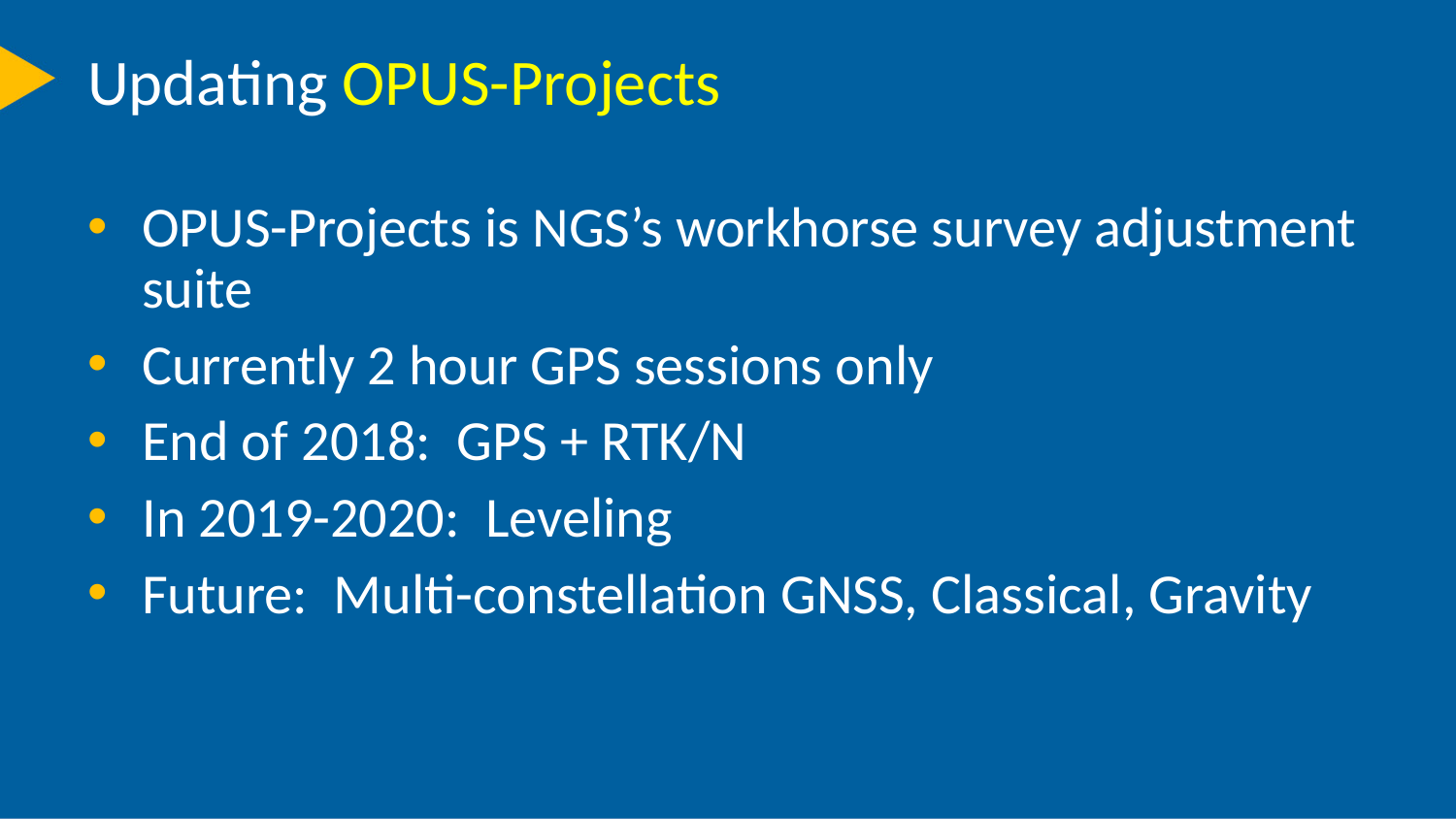

# Updating OPUS-Projects
OPUS-Projects is NGS’s workhorse survey adjustment suite
Currently 2 hour GPS sessions only
End of 2018:  GPS + RTK/N
In 2019-2020:  Leveling
Future:  Multi-constellation GNSS, Classical, Gravity